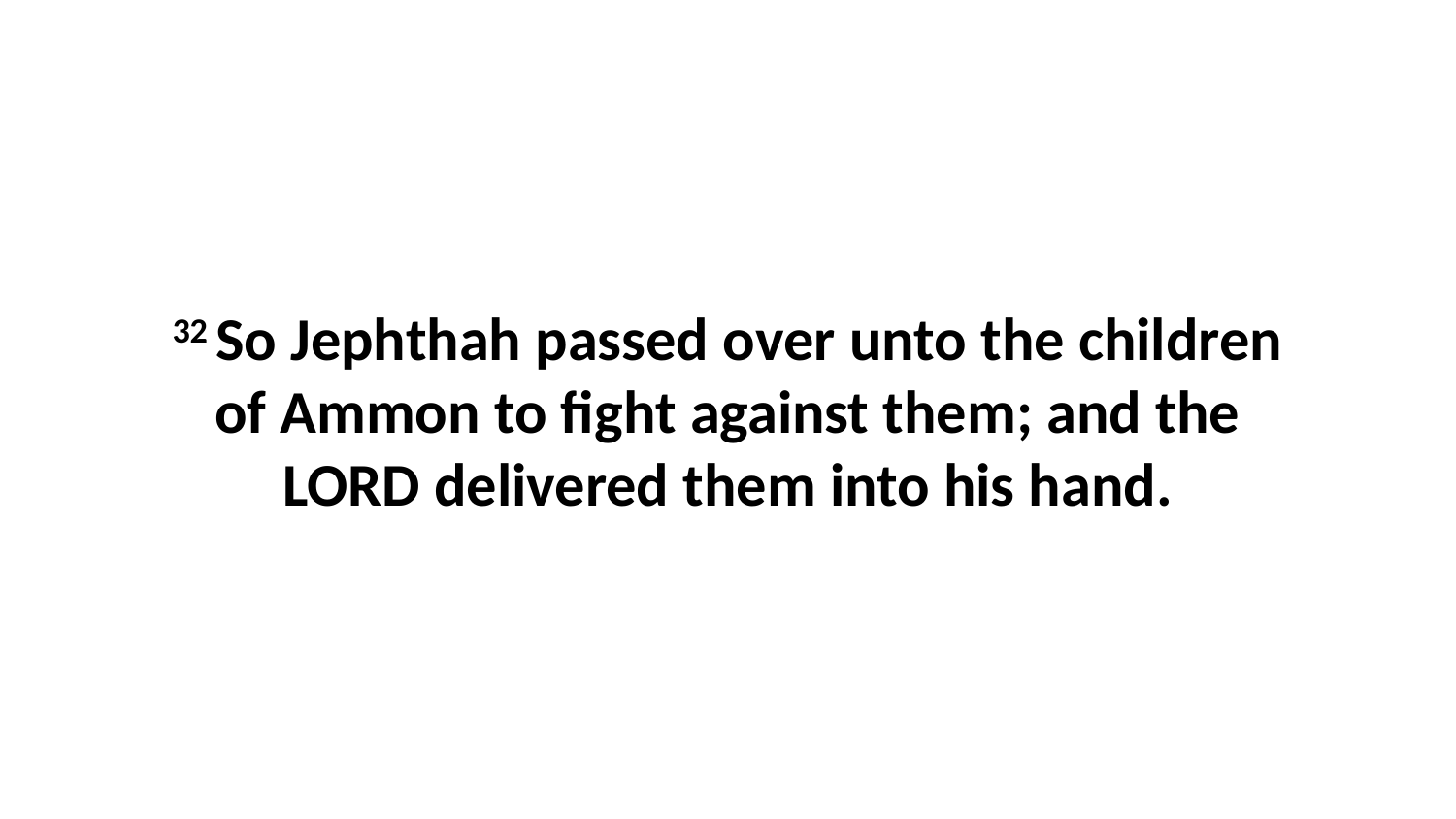

32 So Jephthah passed over unto the children of Ammon to fight against them; and the LORD delivered them into his hand.